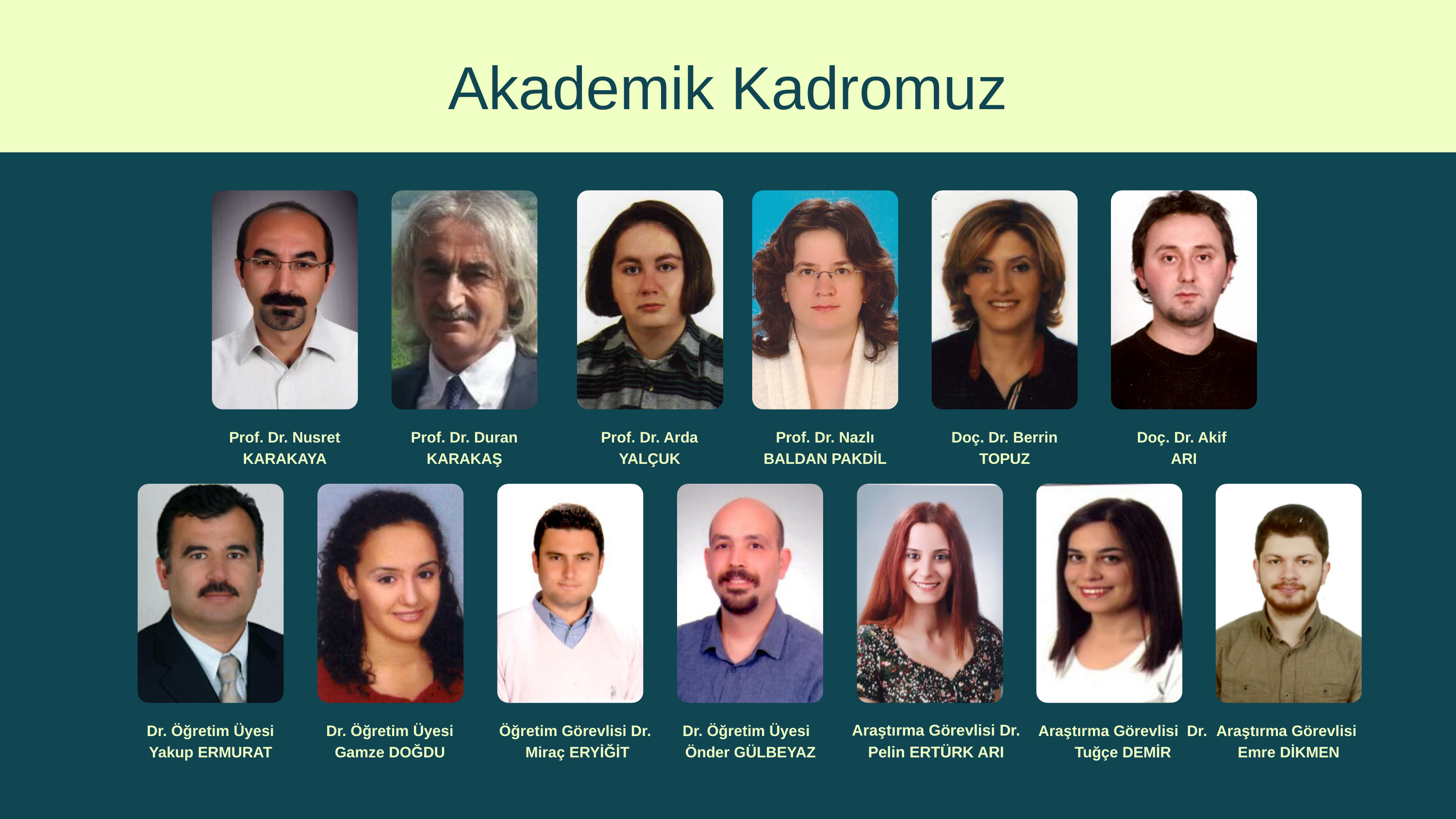

Akademik Kadromuz

Doç. Dr. Akif
ARI
Prof. Dr. Nusret KARAKAYA
Prof. Dr. Duran KARAKAŞ
Prof. Dr. Arda YALÇUK
Prof. Dr. Nazlı BALDAN PAKDİL
Doç. Dr. Berrin TOPUZ

Araştırma Görevlisi Dr. Pelin ERTÜRK ARI
Dr. Öğretim Üyesi Yakup ERMURAT
Dr. Öğretim Üyesi Gamze DOĞDU
Öğretim Görevlisi Dr.  Miraç ERYİĞİT
Dr. Öğretim Üyesi   Önder GÜLBEYAZ
Araştırma Görevlisi  Dr. Tuğçe DEMİR
Araştırma Görevlisi  Emre DİKMEN